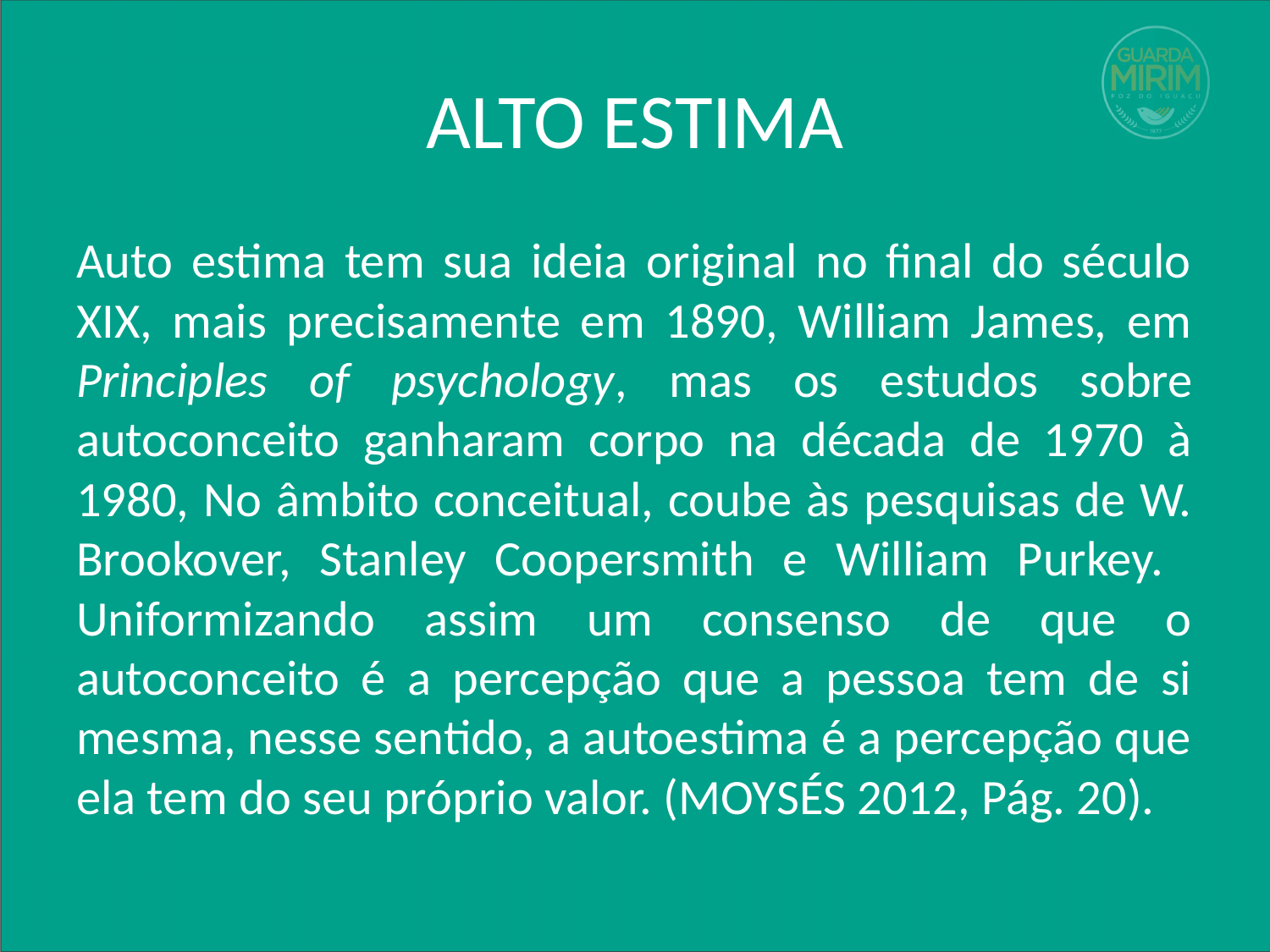

# ALTO ESTIMA
Auto estima tem sua ideia original no final do século XIX, mais precisamente em 1890, William James, em Principles of psychology, mas os estudos sobre autoconceito ganharam corpo na década de 1970 à 1980, No âmbito conceitual, coube às pesquisas de W. Brookover, Stanley Coopersmith e William Purkey.  Uniformizando assim um consenso de que o autoconceito é a percepção que a pessoa tem de si mesma, nesse sentido, a autoestima é a percepção que ela tem do seu próprio valor. (MOYSÉS 2012, Pág. 20).